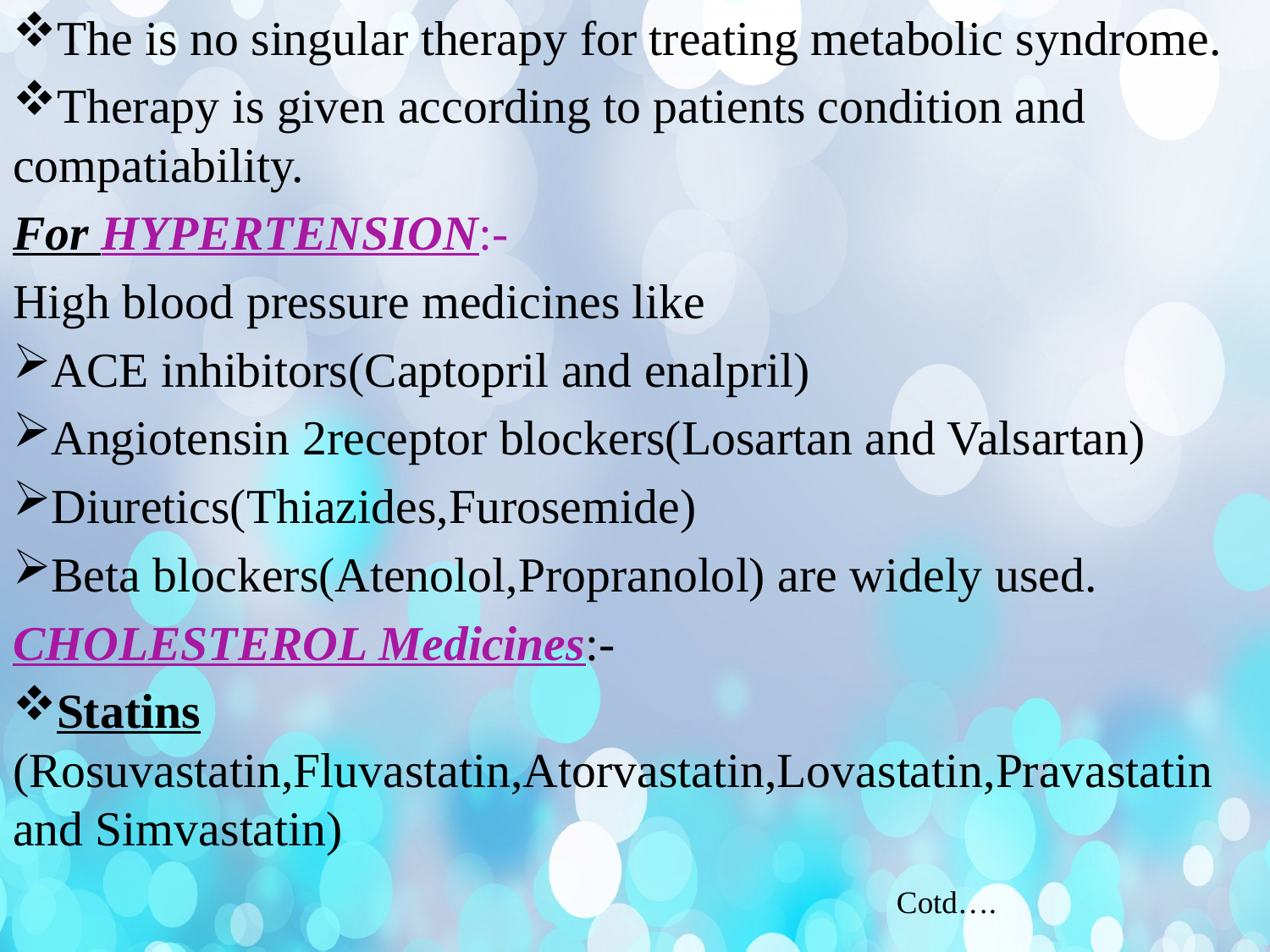

The is no singular therapy for treating metabolic syndrome.
Therapy is given according to patients condition and compatiability.
For HYPERTENSION:-
High blood pressure medicines like
ACE inhibitors(Captopril and enalpril)
Angiotensin 2receptor blockers(Losartan and Valsartan)
Diuretics(Thiazides,Furosemide)
Beta blockers(Atenolol,Propranolol) are widely used.
CHOLESTEROL Medicines:-
Statins (Rosuvastatin,Fluvastatin,Atorvastatin,Lovastatin,Pravastatin and Simvastatin)
                                                                        Cotd….